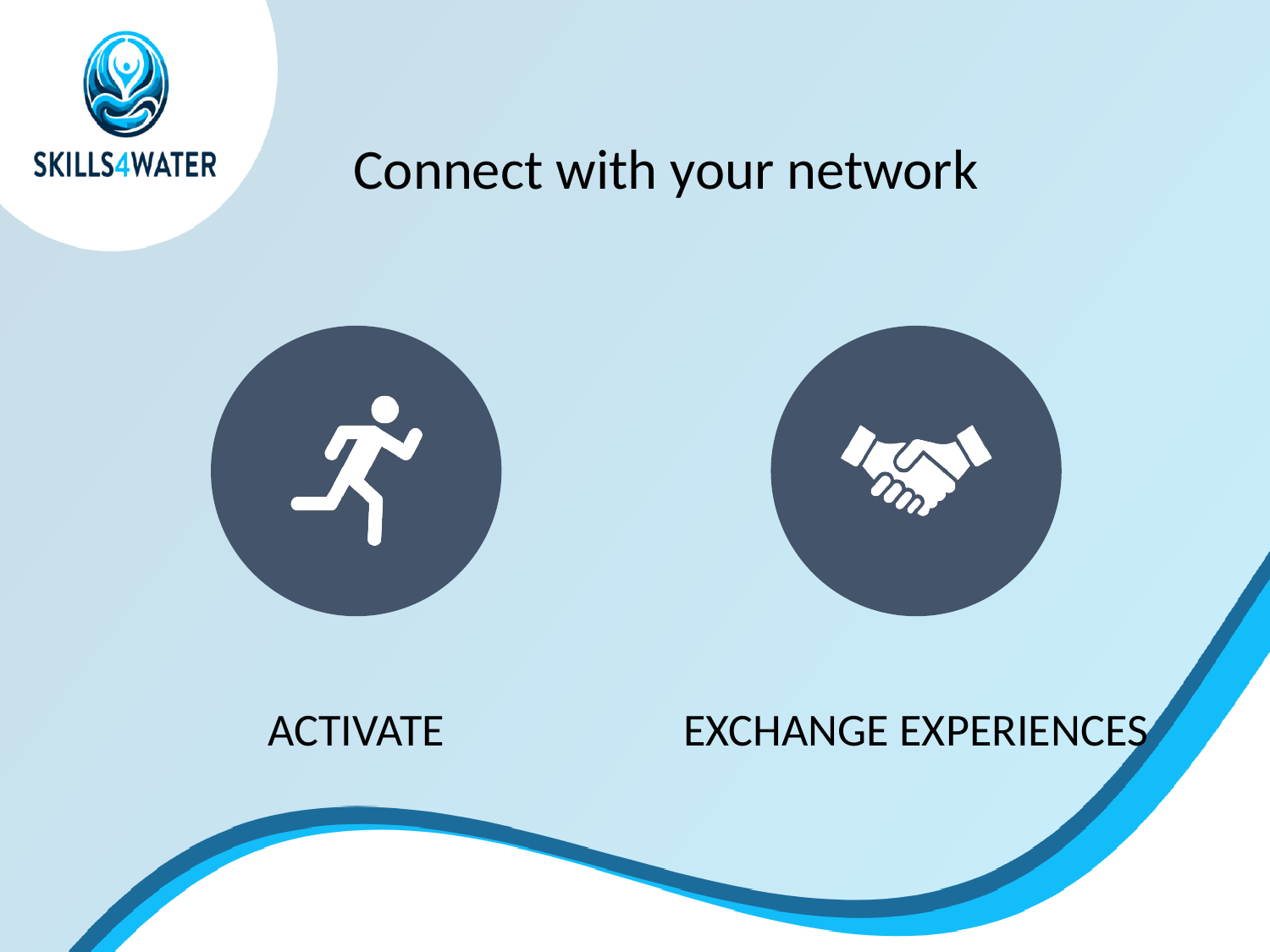

# Connect with your network
Activate
Exchange experiences